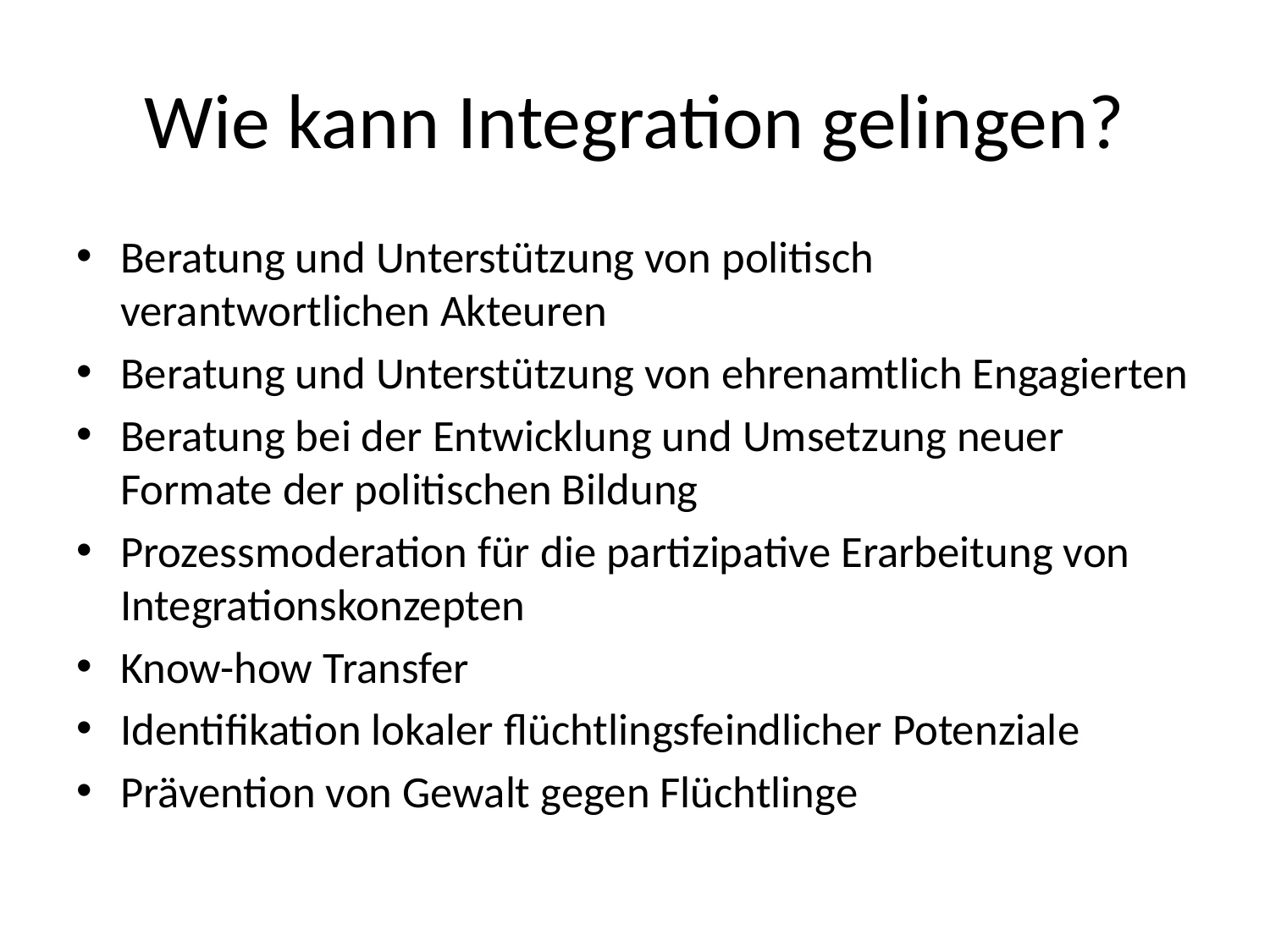

# Wie kann Integration gelingen?
Beratung und Unterstützung von politisch verantwortlichen Akteuren
Beratung und Unterstützung von ehrenamtlich Engagierten
Beratung bei der Entwicklung und Umsetzung neuer Formate der politischen Bildung
Prozessmoderation für die partizipative Erarbeitung von Integrationskonzepten
Know-how Transfer
Identifikation lokaler flüchtlingsfeindlicher Potenziale
Prävention von Gewalt gegen Flüchtlinge